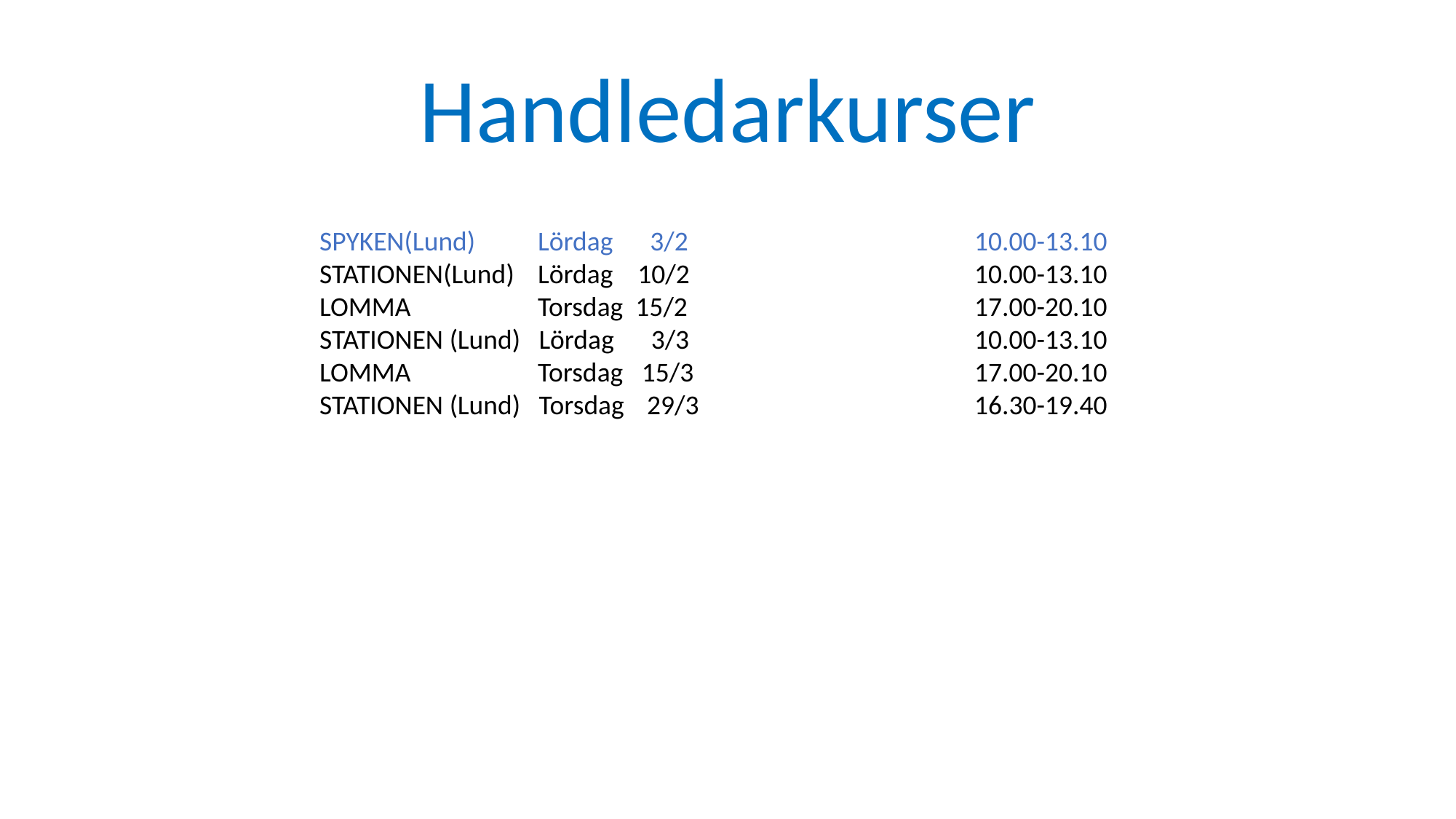

# Handledarkurser

SPYKEN(Lund)	Lördag      3/2			10.00-13.10
STATIONEN(Lund)	Lördag    10/2			10.00-13.10
LOMMA		Torsdag  15/2			17.00-20.10
STATIONEN (Lund)   Lördag      3/3			10.00-13.10
LOMMA		Torsdag   15/3			17.00-20.10
STATIONEN (Lund)   Torsdag 	29/3			16.30-19.40